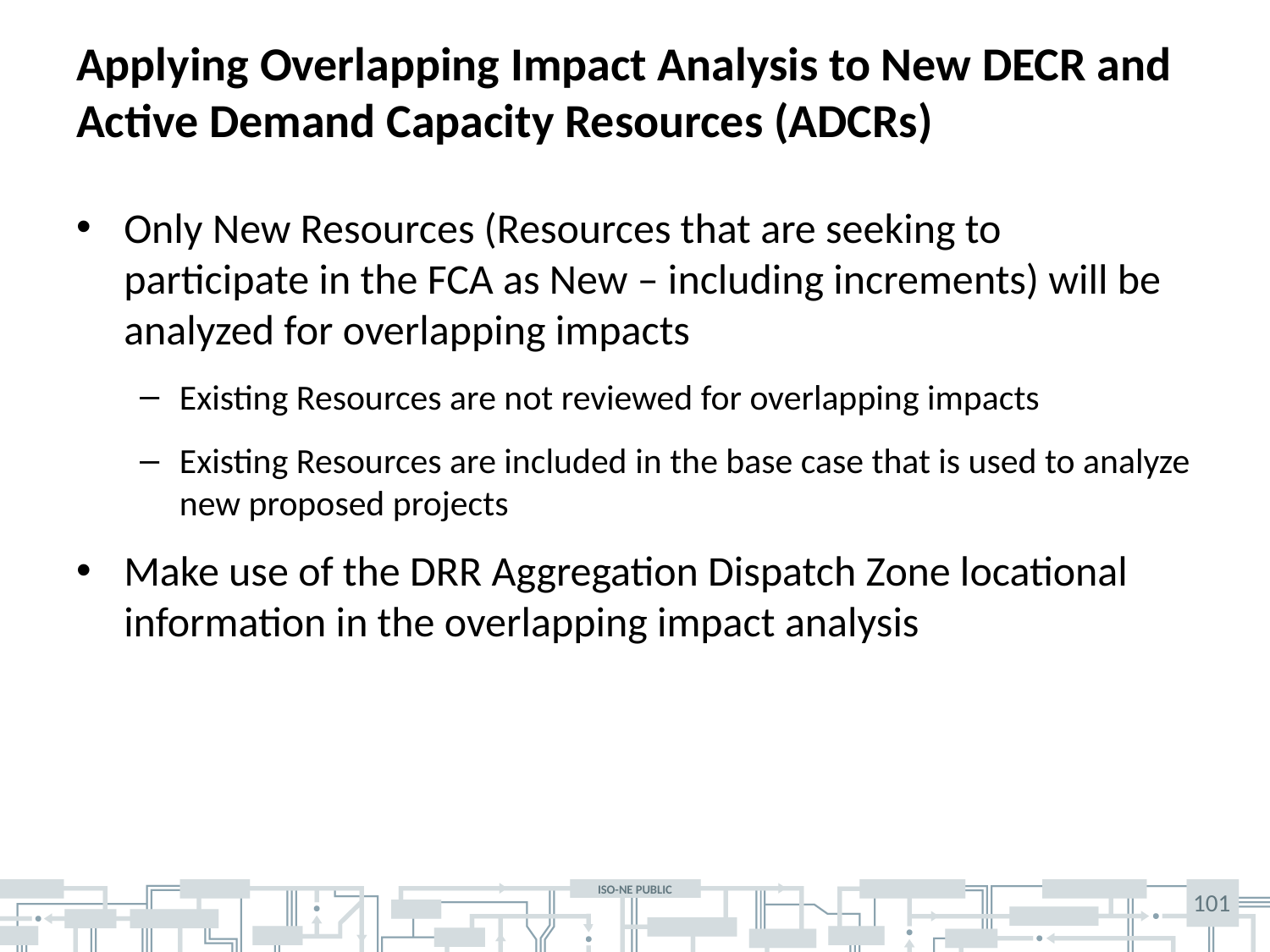

# Applying Overlapping Impact Analysis to New DECR and Active Demand Capacity Resources (ADCRs)
Only New Resources (Resources that are seeking to participate in the FCA as New – including increments) will be analyzed for overlapping impacts
Existing Resources are not reviewed for overlapping impacts
Existing Resources are included in the base case that is used to analyze new proposed projects
Make use of the DRR Aggregation Dispatch Zone locational information in the overlapping impact analysis
101